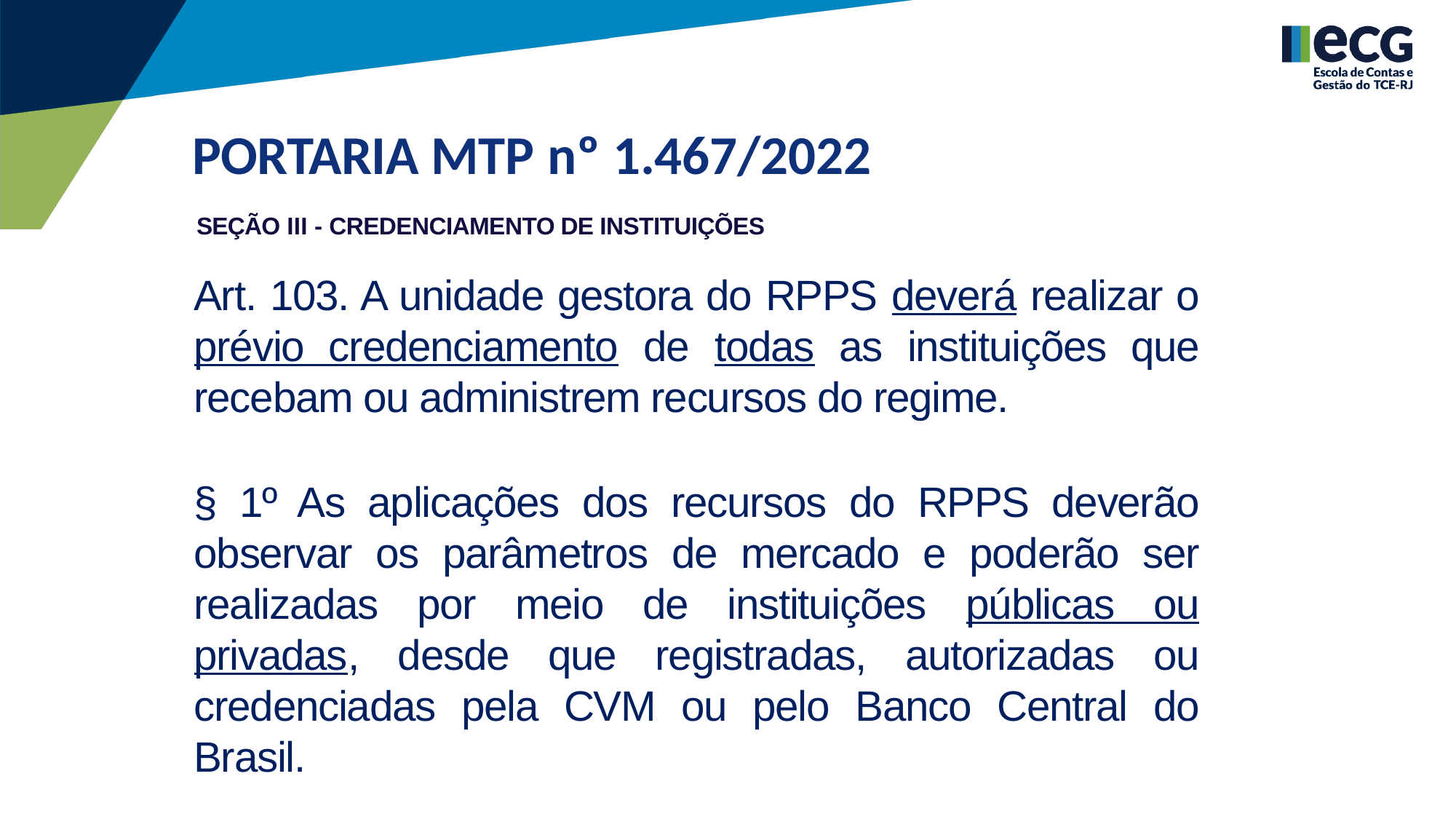

PORTARIA MTP nº 1.467/2022
SEÇÃO III - CREDENCIAMENTO DE INSTITUIÇÕES
Art. 103. A unidade gestora do RPPS deverá realizar o prévio credenciamento de todas as instituições que recebam ou administrem recursos do regime.

§ 1º As aplicações dos recursos do RPPS deverão observar os parâmetros de mercado e poderão ser realizadas por meio de instituições públicas ou privadas, desde que registradas, autorizadas ou credenciadas pela CVM ou pelo Banco Central do Brasil.